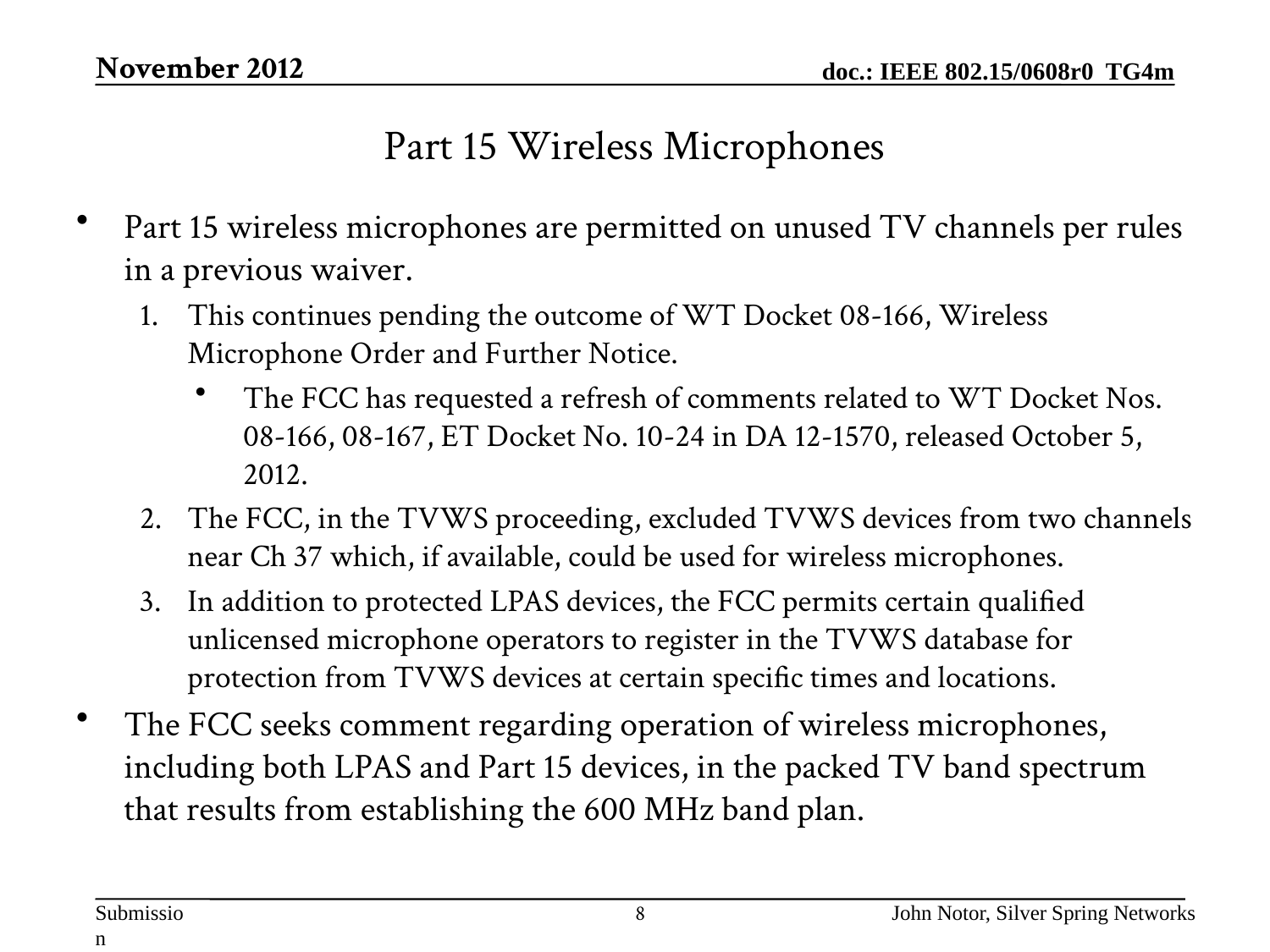

November 2012
# Part 15 Wireless Microphones
Part 15 wireless microphones are permitted on unused TV channels per rules in a previous waiver.
This continues pending the outcome of WT Docket 08-166, Wireless Microphone Order and Further Notice.
The FCC has requested a refresh of comments related to WT Docket Nos. 08-166, 08-167, ET Docket No. 10-24 in DA 12-1570, released October 5, 2012.
The FCC, in the TVWS proceeding, excluded TVWS devices from two channels near Ch 37 which, if available, could be used for wireless microphones.
In addition to protected LPAS devices, the FCC permits certain qualified unlicensed microphone operators to register in the TVWS database for protection from TVWS devices at certain specific times and locations.
The FCC seeks comment regarding operation of wireless microphones, including both LPAS and Part 15 devices, in the packed TV band spectrum that results from establishing the 600 MHz band plan.
8
John Notor, Silver Spring Networks